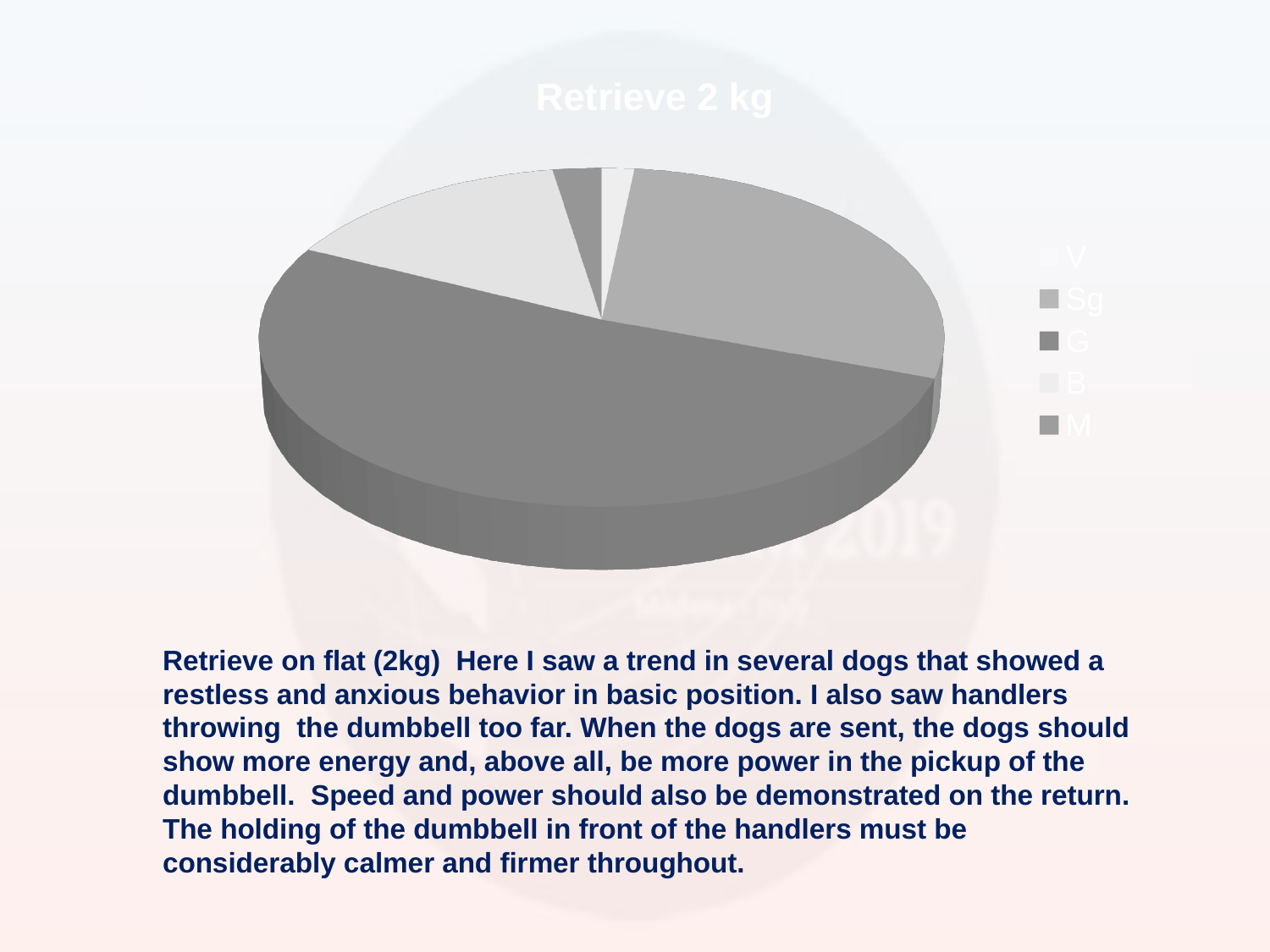

[unsupported chart]

Retrieve on flat (2kg)  Here I saw a trend in several dogs that showed a restless and anxious behavior in basic position. I also saw handlers  throwing  the dumbbell too far. When the dogs are sent, the dogs should show more energy and, above all, be more power in the pickup of the dumbbell.  Speed and power should also be demonstrated on the return. The holding of the dumbbell in front of the handlers must be considerably calmer and firmer throughout.